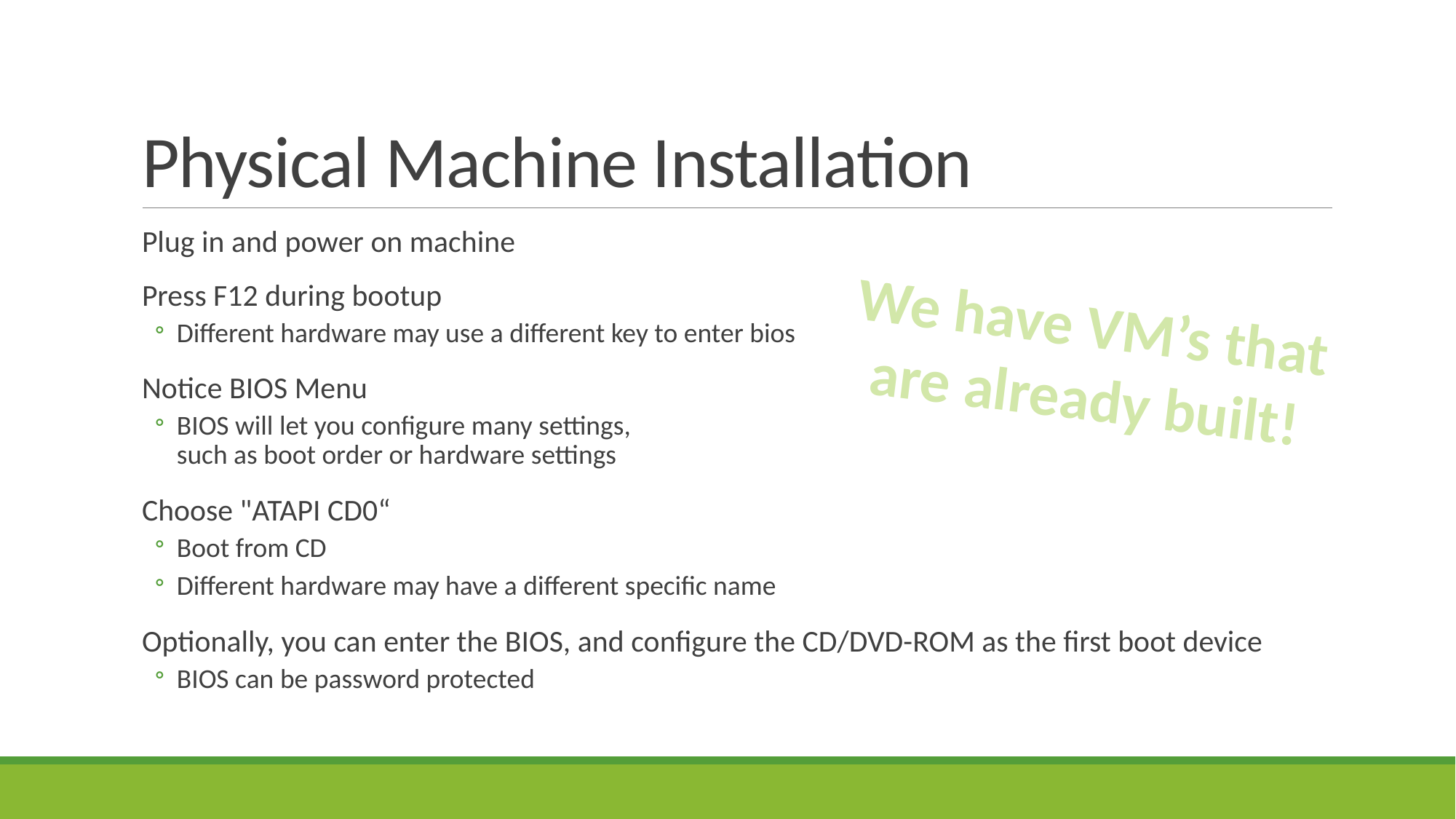

# Physical Machine Installation
Plug in and power on machine
Press F12 during bootup
Different hardware may use a different key to enter bios
Notice BIOS Menu
BIOS will let you configure many settings,
such as boot order or hardware settings
Choose "ATAPI CD0“
Boot from CD
Different hardware may have a different specific name
Optionally, you can enter the BIOS, and configure the CD/DVD-ROM as the first boot device
BIOS can be password protected
We have VM’s that are already built!